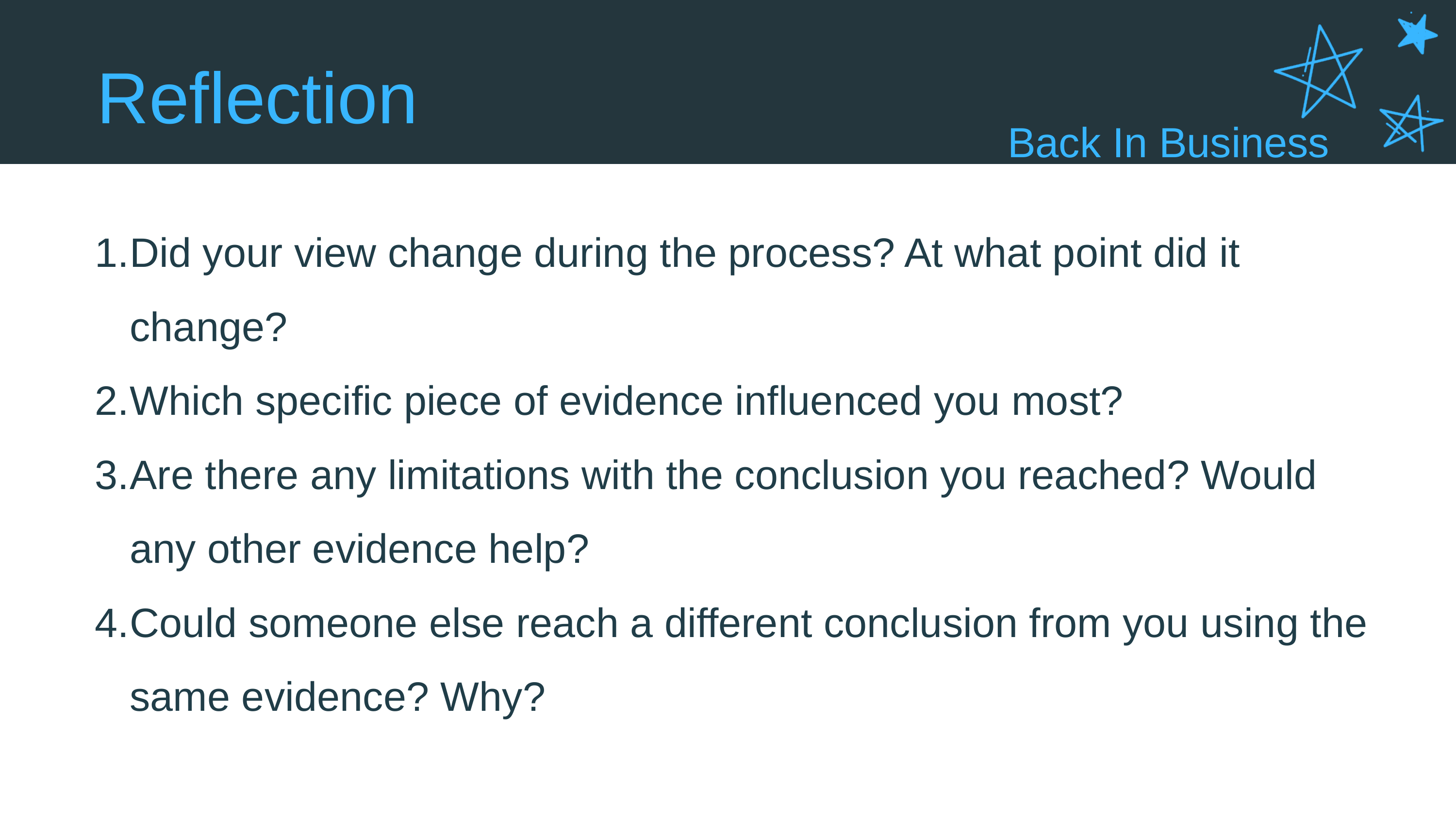

Reflection
Back In Business
Did your view change during the process? At what point did it change?
Which specific piece of evidence influenced you most?
Are there any limitations with the conclusion you reached? Would any other evidence help?
Could someone else reach a different conclusion from you using the same evidence? Why?